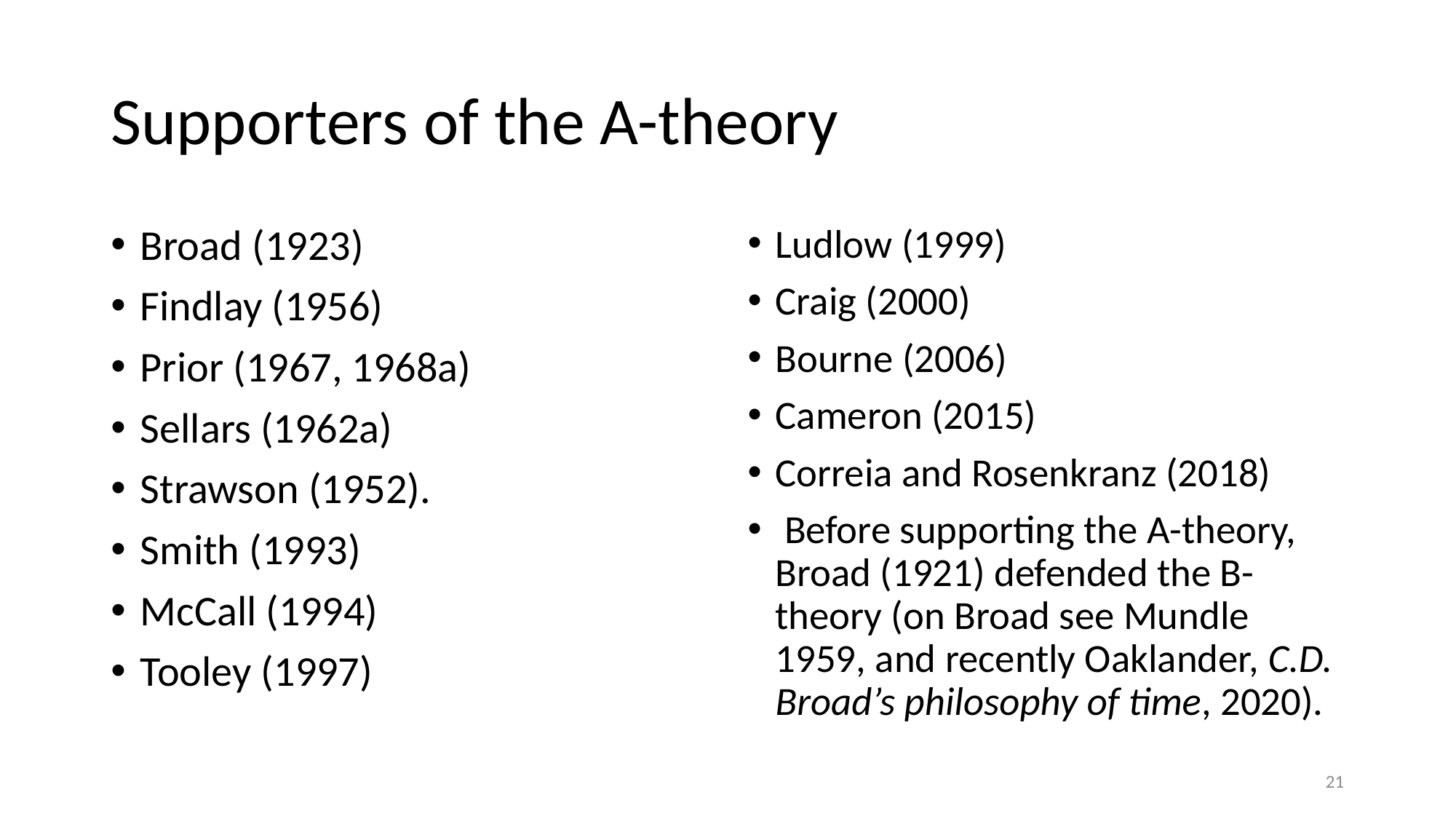

# Supporters of the A-theory
Broad (1923)
Findlay (1956)
Prior (1967, 1968a)
Sellars (1962a)
Strawson (1952).
Smith (1993)
McCall (1994)
Tooley (1997)
Ludlow (1999)
Craig (2000)
Bourne (2006)
Cameron (2015)
Correia and Rosenkranz (2018)
 Before supporting the A-theory, Broad (1921) defended the B-theory (on Broad see Mundle 1959, and recently Oaklander, C.D. Broad’s philosophy of time, 2020).

21